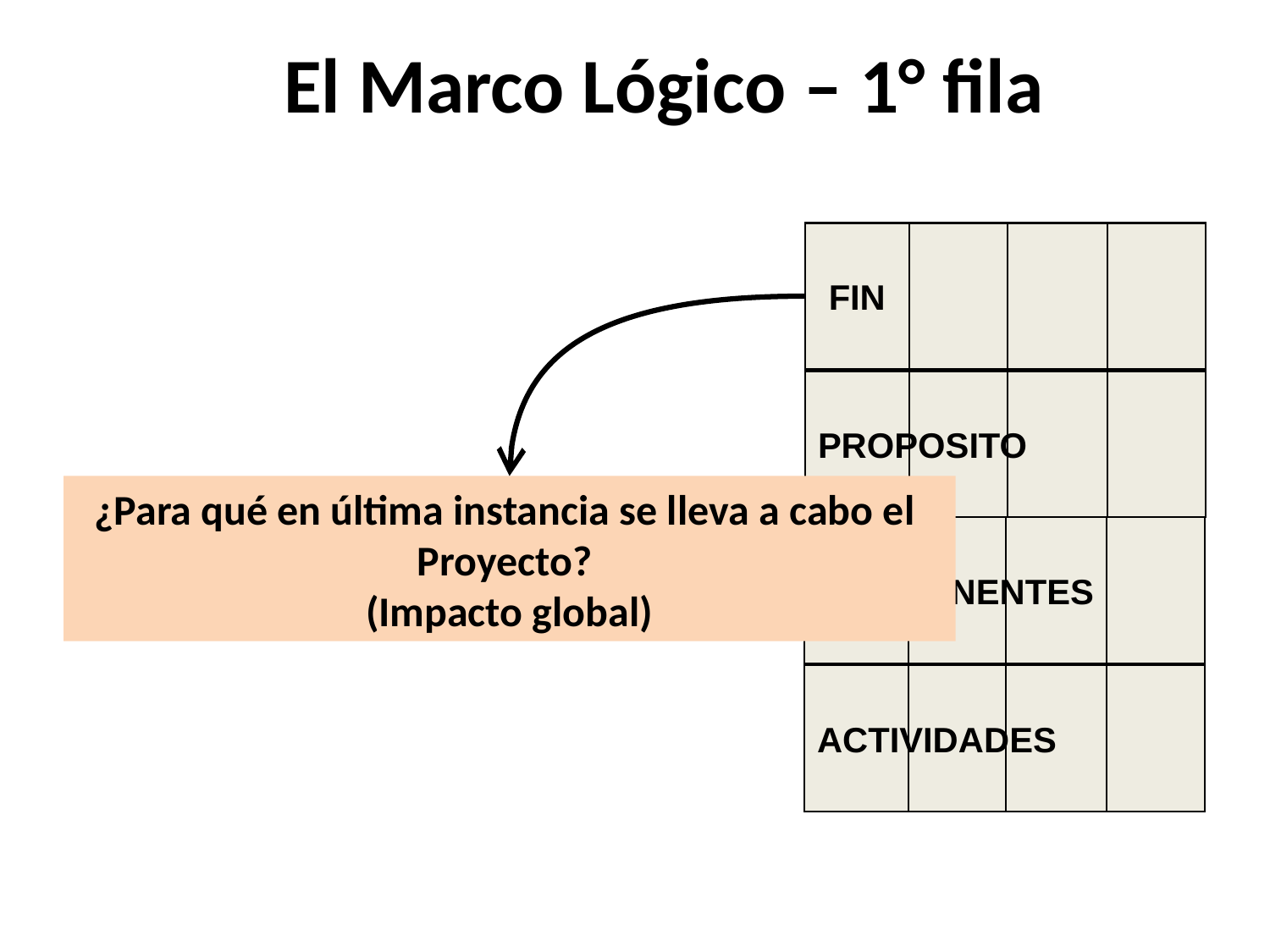

# El Marco Lógico – 1° fila
FIN

PROPOSITO

¿Para qué en última instancia se lleva a cabo el  Proyecto?
(Impacto global)
COMPONENTES

ACTIVIDADES